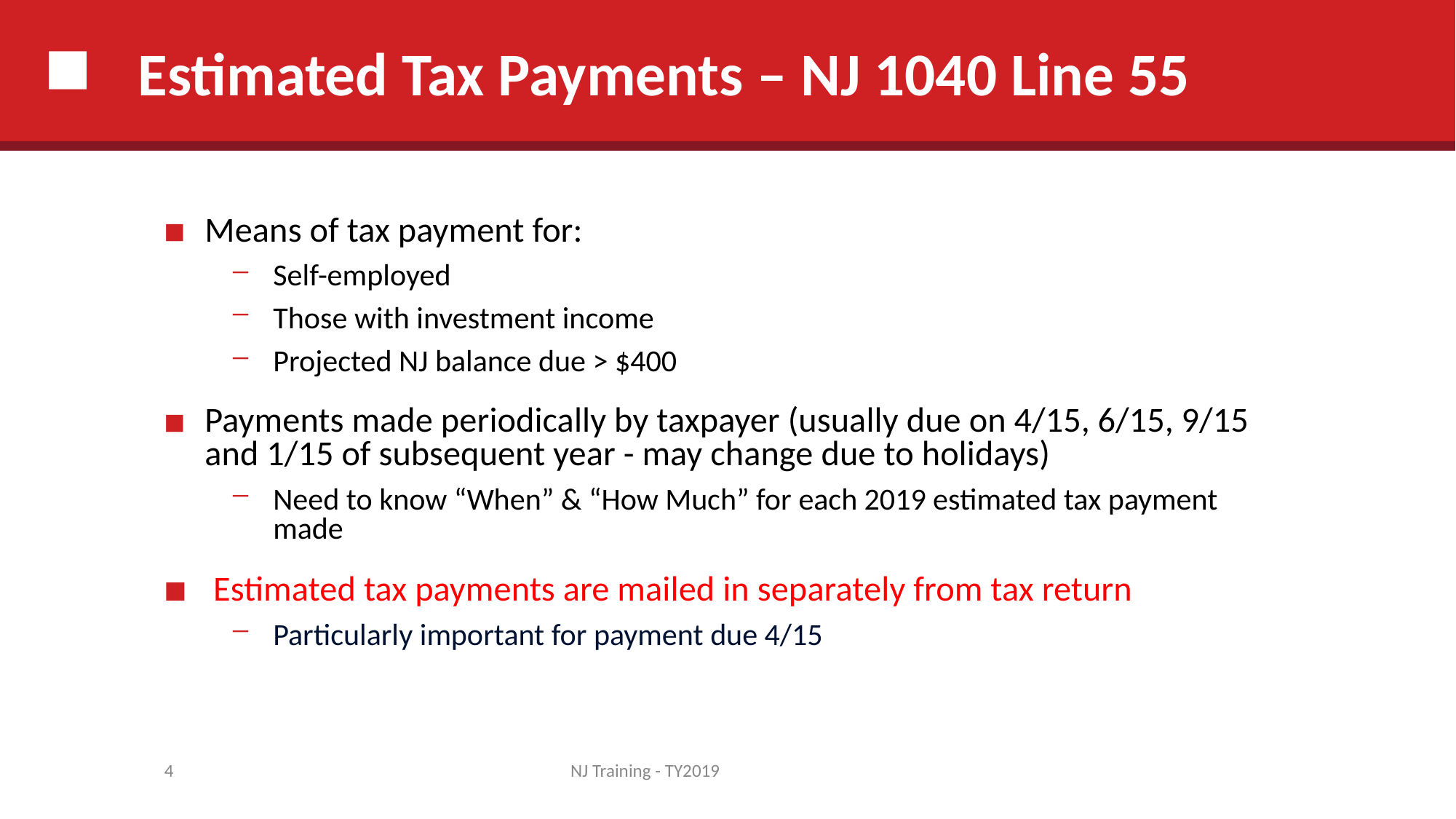

# Estimated Tax Payments – NJ 1040 Line 55
Means of tax payment for:
Self-employed
Those with investment income
Projected NJ balance due > $400
Payments made periodically by taxpayer (usually due on 4/15, 6/15, 9/15 and 1/15 of subsequent year - may change due to holidays)
Need to know “When” & “How Much” for each 2019 estimated tax payment made
 Estimated tax payments are mailed in separately from tax return
Particularly important for payment due 4/15

4
NJ Training - TY2019